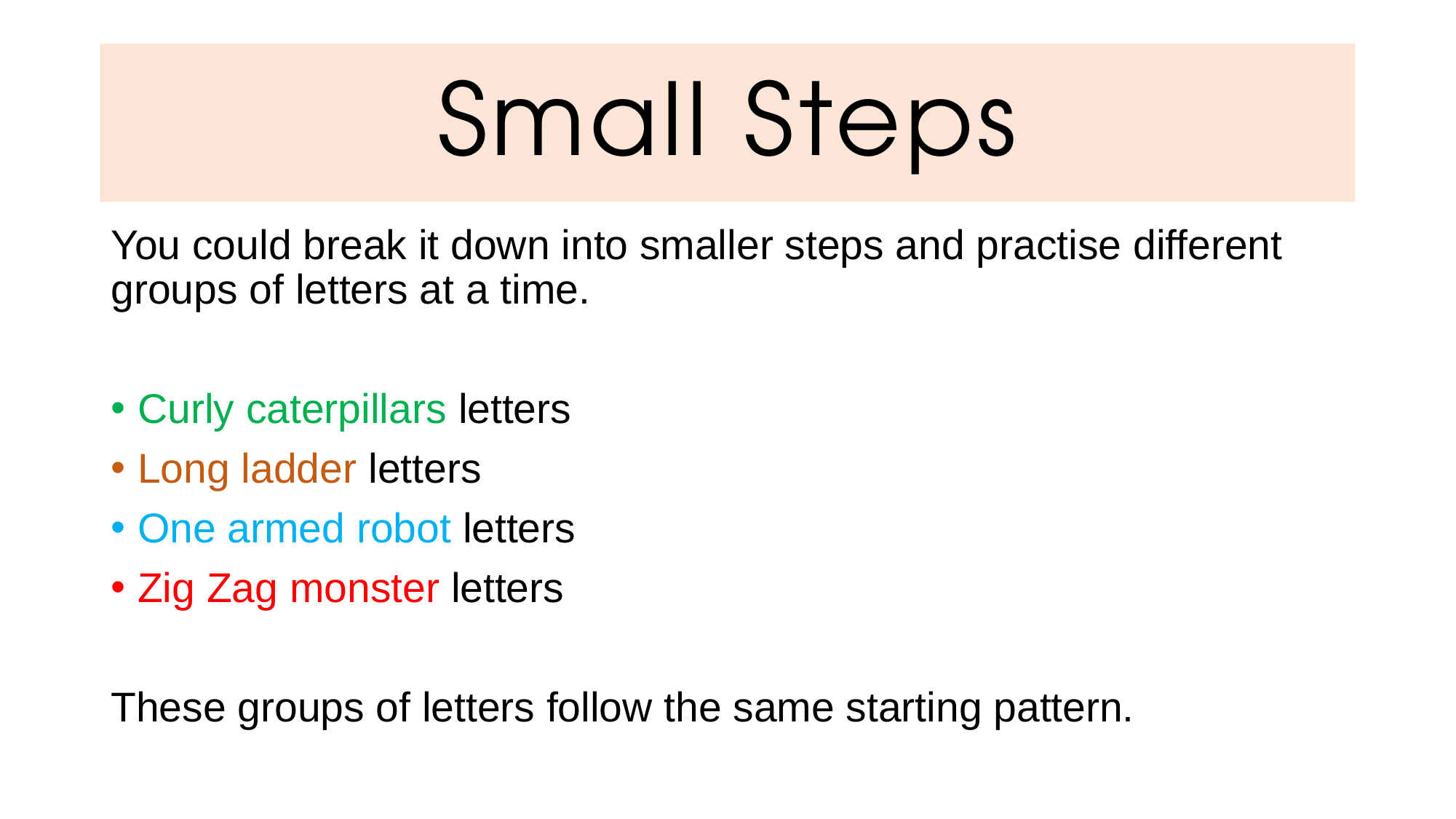

# Small Steps
You could break it down into smaller steps and practise different groups of letters at a time.

Curly caterpillars letters
Long ladder letters
One armed robot letters
Zig Zag monster letters

These groups of letters follow the same starting pattern.